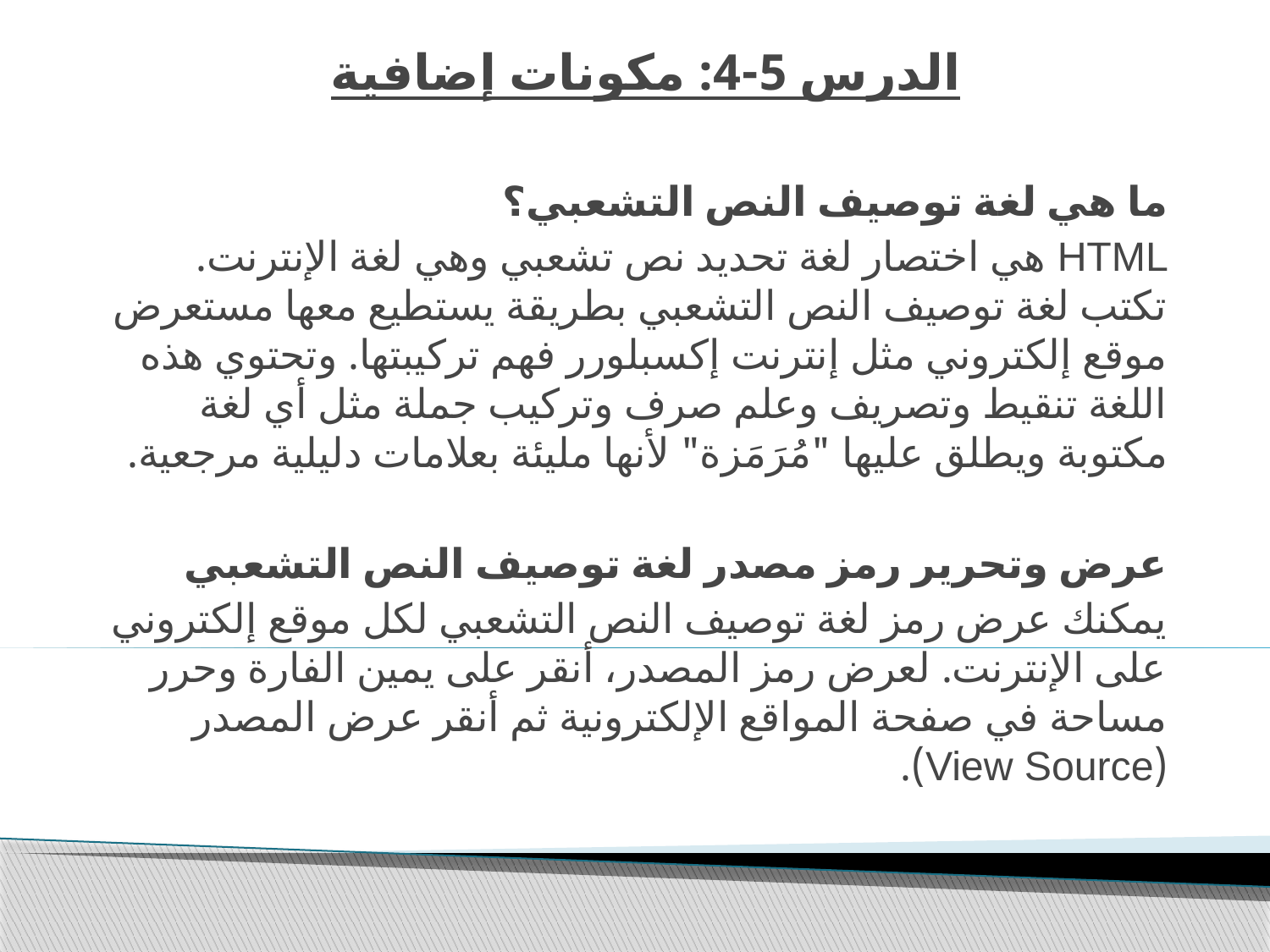

# الدرس 5-4: مكونات إضافية

ما هي لغة توصيف النص التشعبي؟
HTML هي اختصار لغة تحديد نص تشعبي وهي لغة الإنترنت. تكتب لغة توصيف النص التشعبي بطريقة يستطيع معها مستعرض موقع إلكتروني مثل إنترنت إكسبلورر فهم تركيبتها. وتحتوي هذه اللغة تنقيط وتصريف وعلم صرف وتركيب جملة مثل أي لغة مكتوبة ويطلق عليها "مُرَمَزة" لأنها مليئة بعلامات دليلية مرجعية.

عرض وتحرير رمز مصدر لغة توصيف النص التشعبي
يمكنك عرض رمز لغة توصيف النص التشعبي لكل موقع إلكتروني على الإنترنت. لعرض رمز المصدر، أنقر على يمين الفارة وحرر مساحة في صفحة المواقع الإلكترونية ثم أنقر عرض المصدر (View Source).